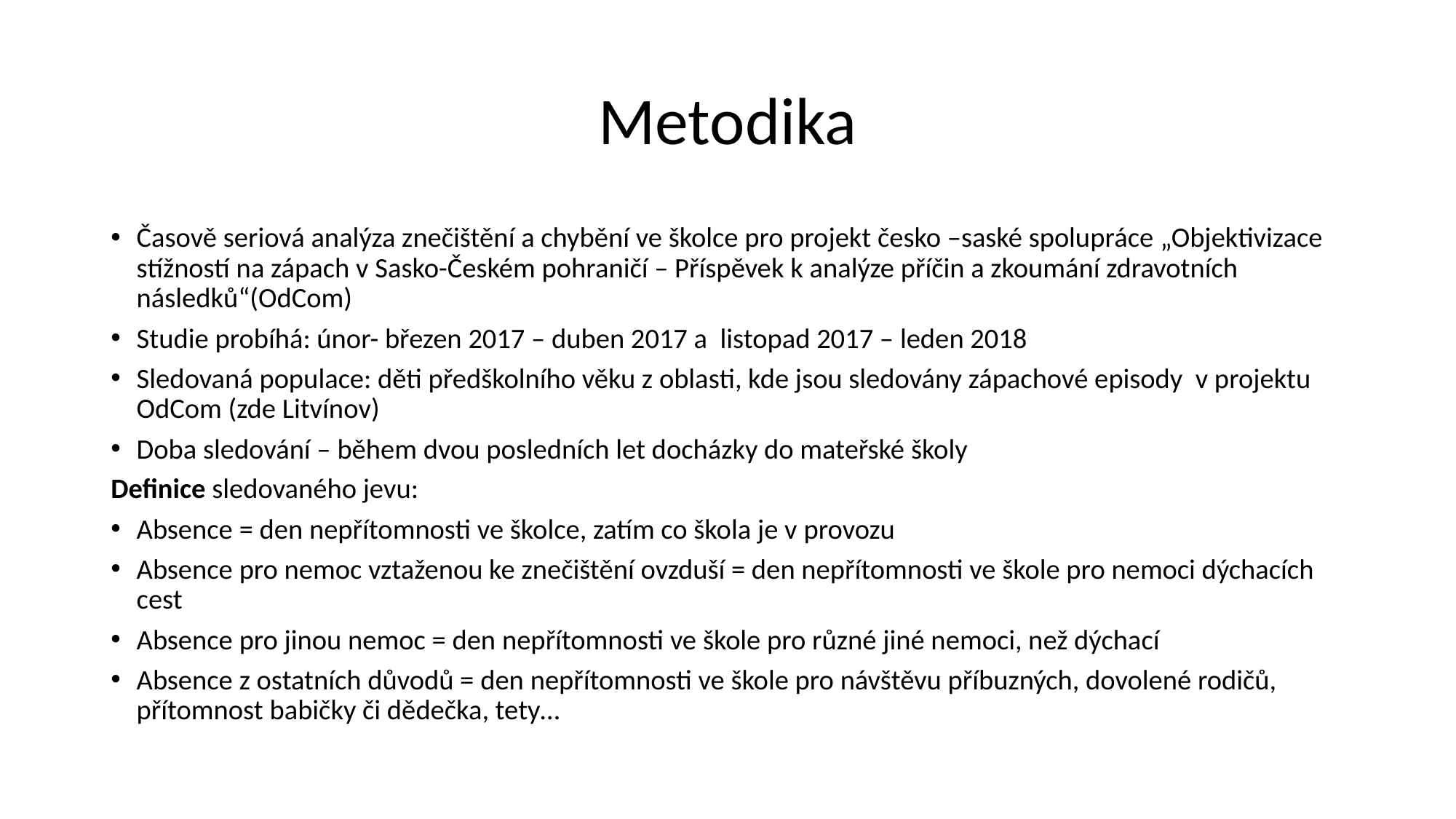

# Metodika
Časově seriová analýza znečištění a chybění ve školce pro projekt česko –saské spolupráce „Objektivizace stížností na zápach v Sasko-Českém pohraničí – Příspěvek k analýze příčin a zkoumání zdravotních následků“(OdCom)
Studie probíhá: únor- březen 2017 – duben 2017 a  listopad 2017 – leden 2018
Sledovaná populace: děti předškolního věku z oblasti, kde jsou sledovány zápachové episody  v projektu OdCom (zde Litvínov)
Doba sledování – během dvou posledních let docházky do mateřské školy
Definice sledovaného jevu:
Absence = den nepřítomnosti ve školce, zatím co škola je v provozu
Absence pro nemoc vztaženou ke znečištění ovzduší = den nepřítomnosti ve škole pro nemoci dýchacích cest
Absence pro jinou nemoc = den nepřítomnosti ve škole pro různé jiné nemoci, než dýchací
Absence z ostatních důvodů = den nepřítomnosti ve škole pro návštěvu příbuzných, dovolené rodičů, přítomnost babičky či dědečka, tety…